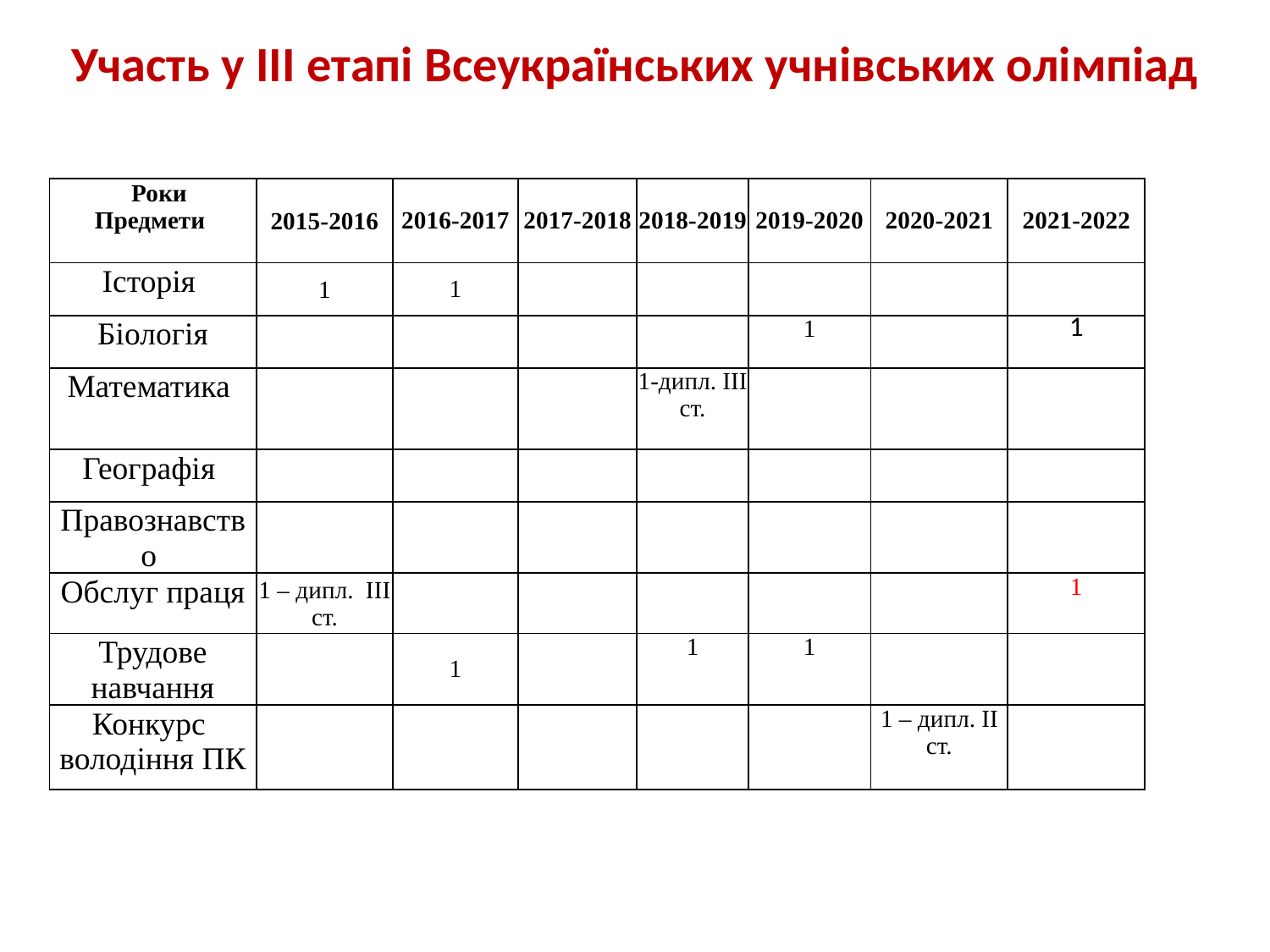

Участь у ІІІ етапі Всеукраїнських учнівських олімпіад
| Роки Предмети | 2015-2016 | 2016-2017 | 2017-2018 | 2018-2019 | 2019-2020 | 2020-2021 | 2021-2022 |
| --- | --- | --- | --- | --- | --- | --- | --- |
| Історія | 1 | 1 |  |  |  |  |  |
| Біологія |  |  |  |  | 1 |  | 1 |
| Математика |  |  |  | 1-дипл. ІІІ ст. |  |  |  |
| Географія |  |  |  |  |  |  |  |
| Правознавство |  |  |  |  |  |  |  |
| Обслуг праця | 1 – дипл. ІІІ ст. |  |  |  |  |  | 1 |
| Трудове навчання |  | 1 |  | 1 | 1 |  |  |
| Конкурс володіння ПК |  |  |  |  |  | 1 – дипл. ІІ ст. |  |